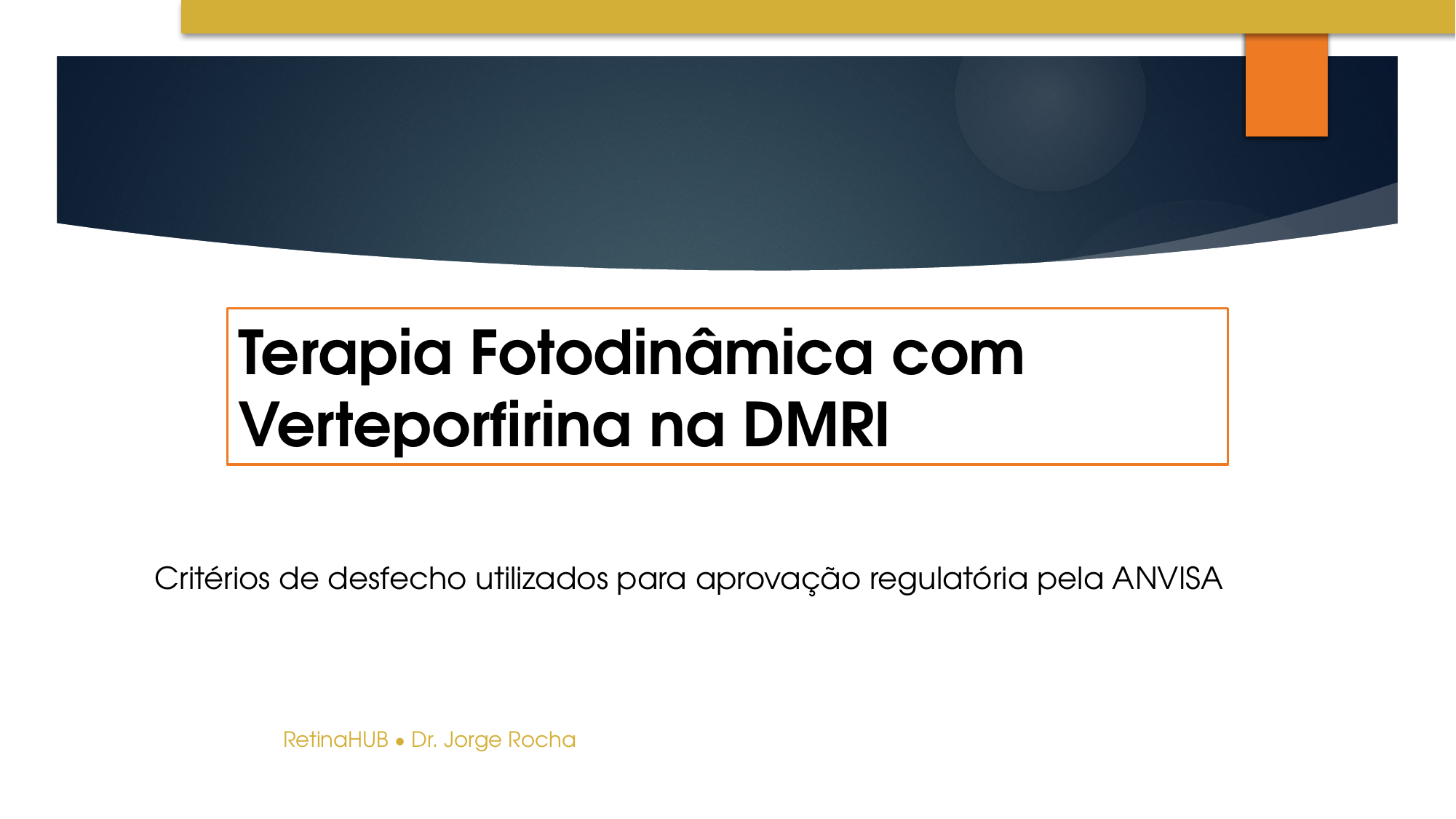

Terapia Fotodinâmica com Verteporfirina na DMRI
Critérios de desfecho utilizados para aprovação regulatória pela ANVISA
RetinaHUB • Dr. Jorge Rocha